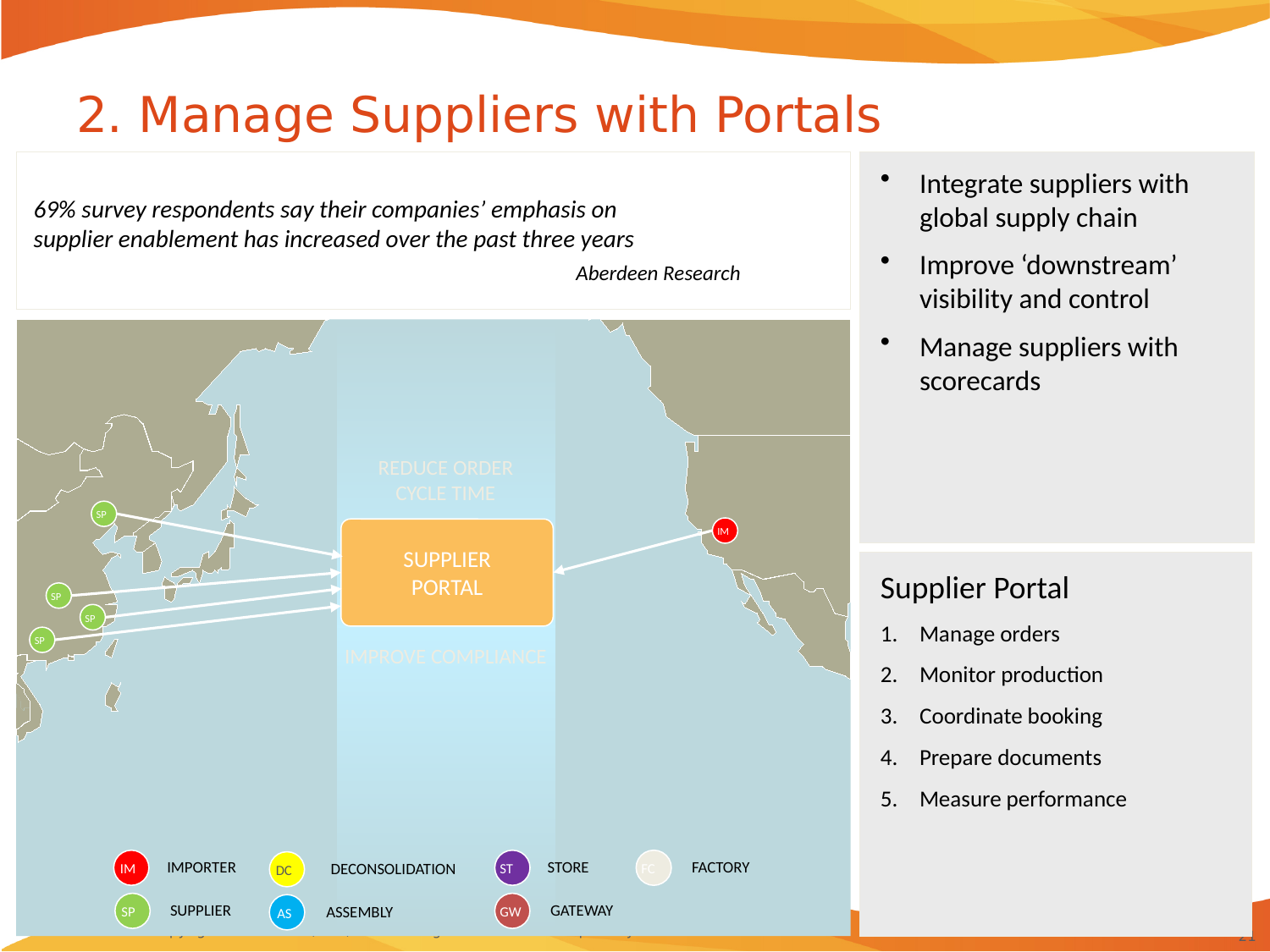

# 2. Manage Suppliers with Portals

Integrate suppliers with global supply chain
Improve ‘downstream’ visibility and control
Manage suppliers with scorecards
69% survey respondents say their companies’ emphasis on
supplier enablement has increased over the past three years
Aberdeen Research

REDUCE ORDER
CYCLE TIME

SP

IM
SUPPLIER
PORTAL

Supplier Portal
Manage orders
Monitor production
Coordinate booking
Prepare documents
Measure performance

SP

SP

SP
IMPROVE COMPLIANCE

IM
ST
STORE
FC
FACTORY
DC
DECONSOLIDATION
IMPORTER
SP
SUPPLIER
GW
AS
ASSEMBLY
GATEWAY